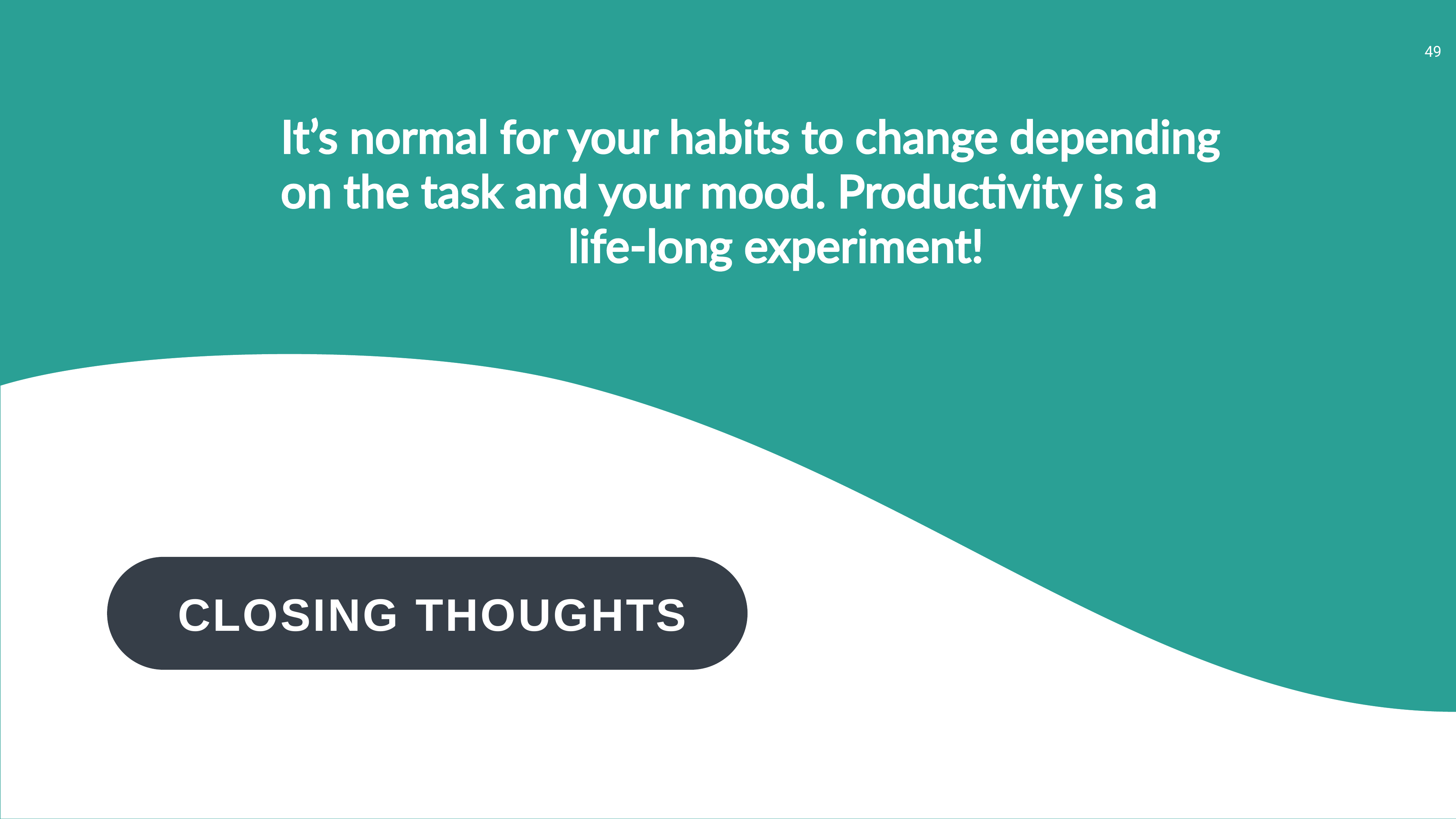

It’s normal for your habits to change depending on the task and your mood. Productivity is a
life-long experiment!

CLOSING THOUGHTS